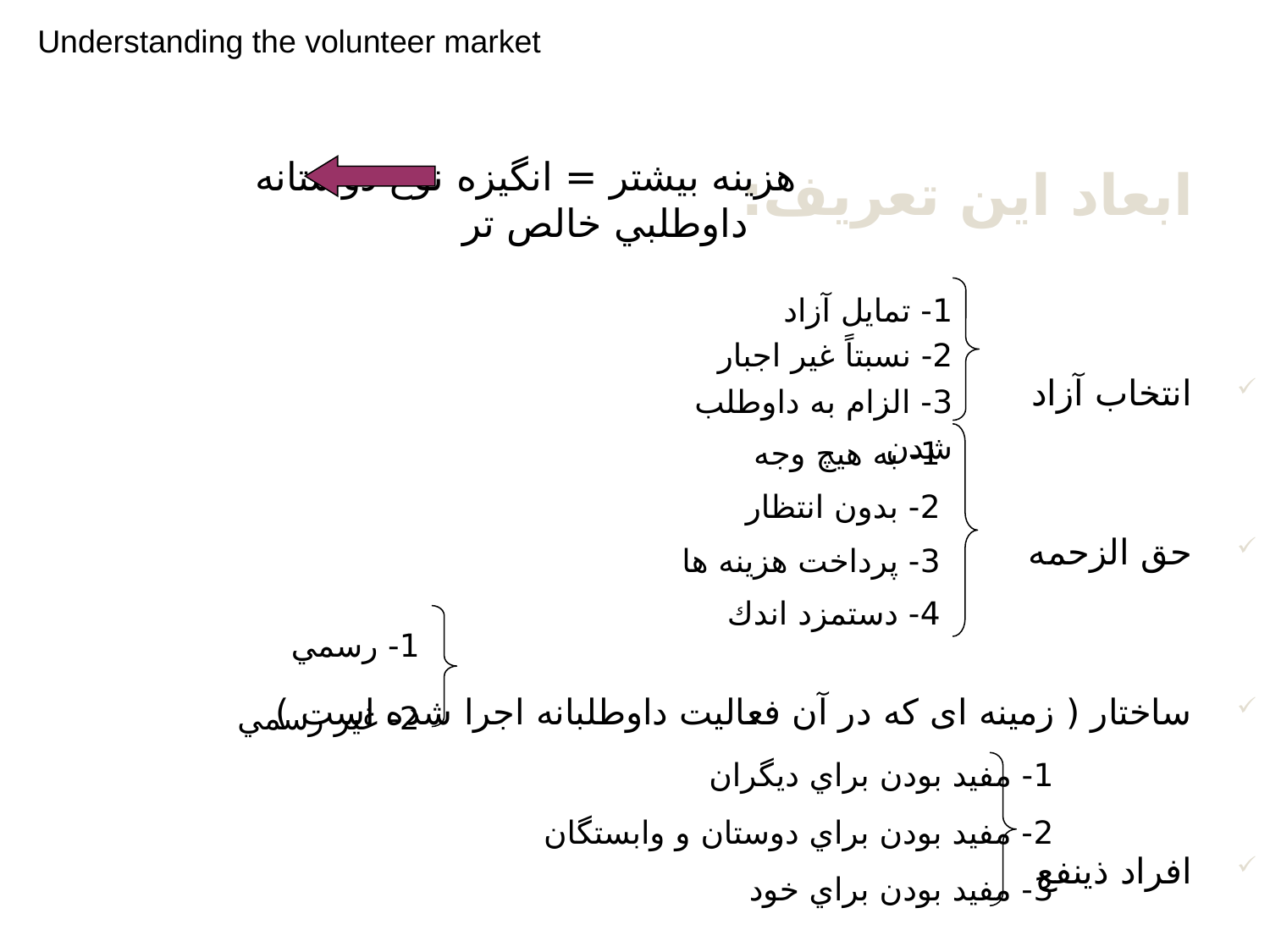

Understanding the volunteer market
# ابعاد اين تعريف:
هزينه بيشتر = انگيزه نوع دوستانه                   داوطلبي خالص تر

انتخاب آزاد
حق الزحمه
ساختار ( زمینه ای که در آن فعالیت داوطلبانه اجرا شده است )
افراد ذينفع

1- تمايل آزاد
2- نسبتاً غير اجبار
3- الزام به داوطلب شدن

1- به هيچ وجه
2- بدون انتظار
3- پرداخت هزينه ها
4- دستمزد اندك

1- رسمي
2- غير رسمي

1- مفيد بودن براي ديگران
2- مفيد بودن براي دوستان و وابستگان
3- مفيد بودن براي خود